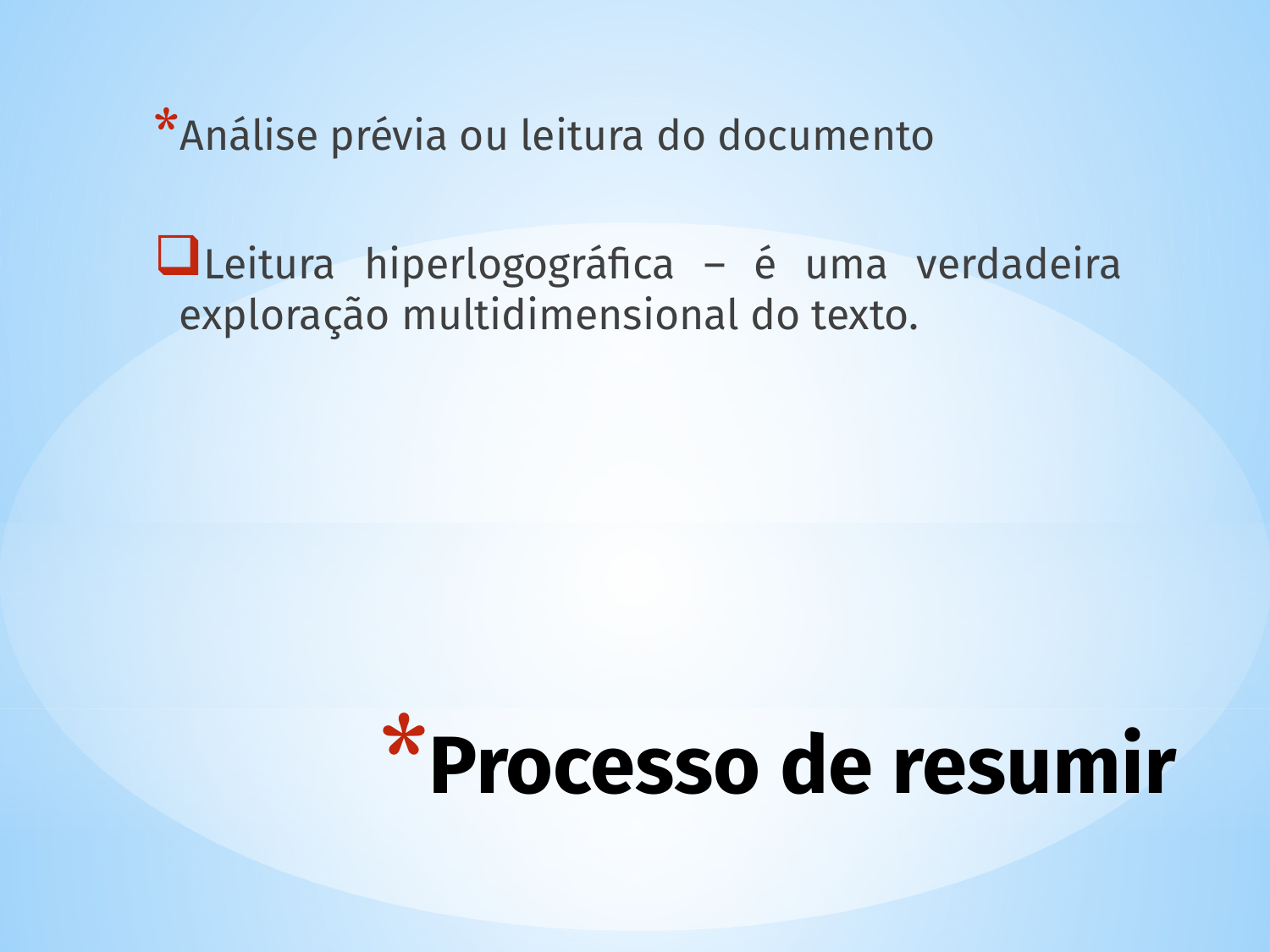

Análise prévia ou leitura do documento

Leitura hiperlogográfica – é uma verdadeira exploração multidimensional do texto.
# Processo de resumir